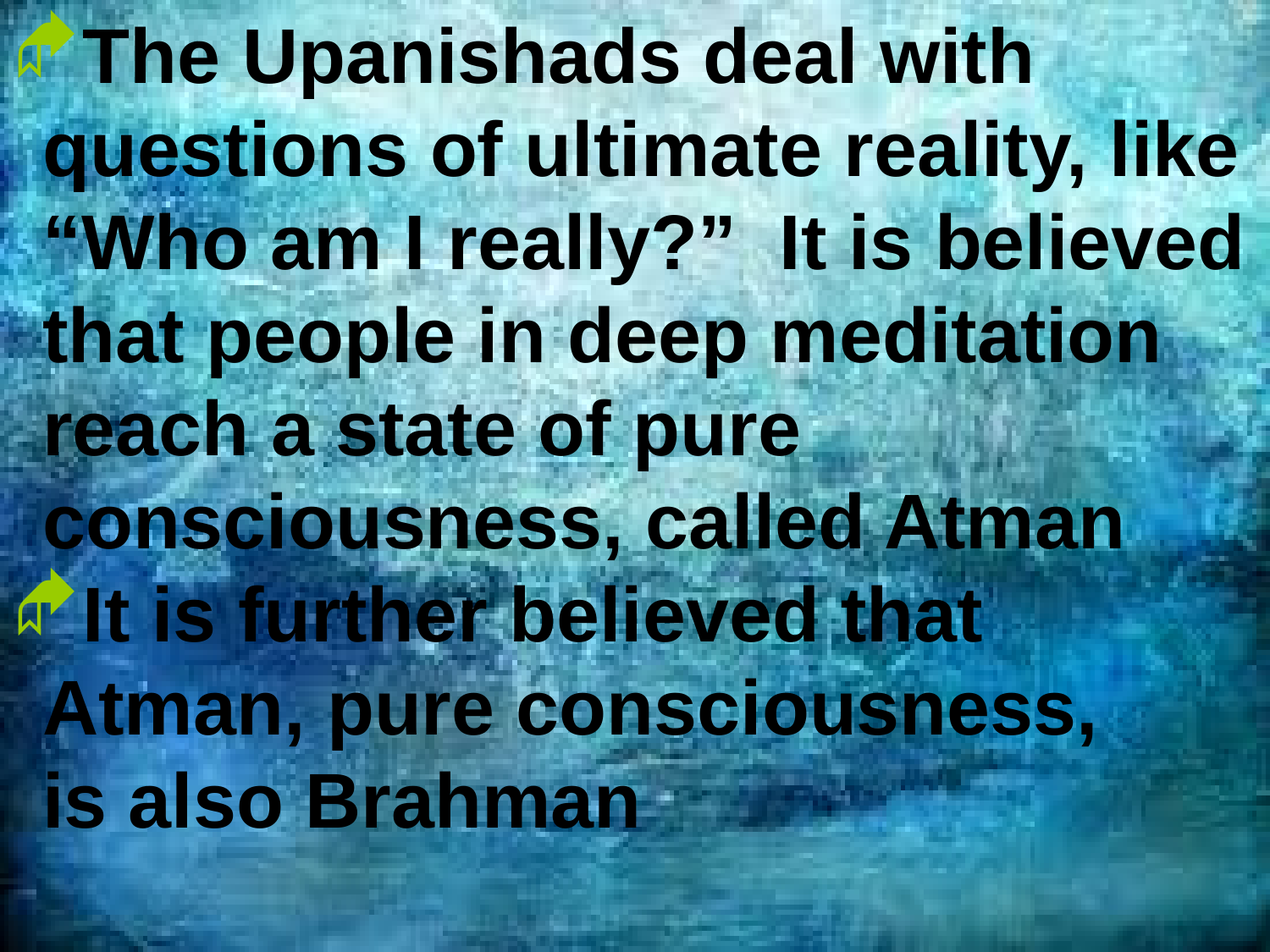

The Upanishads deal with questions of ultimate reality, like “Who am I really?”  It is believed that people in deep meditation reach a state of pure consciousness, called Atman
It is further believed that Atman, pure consciousness,
is also Brahman